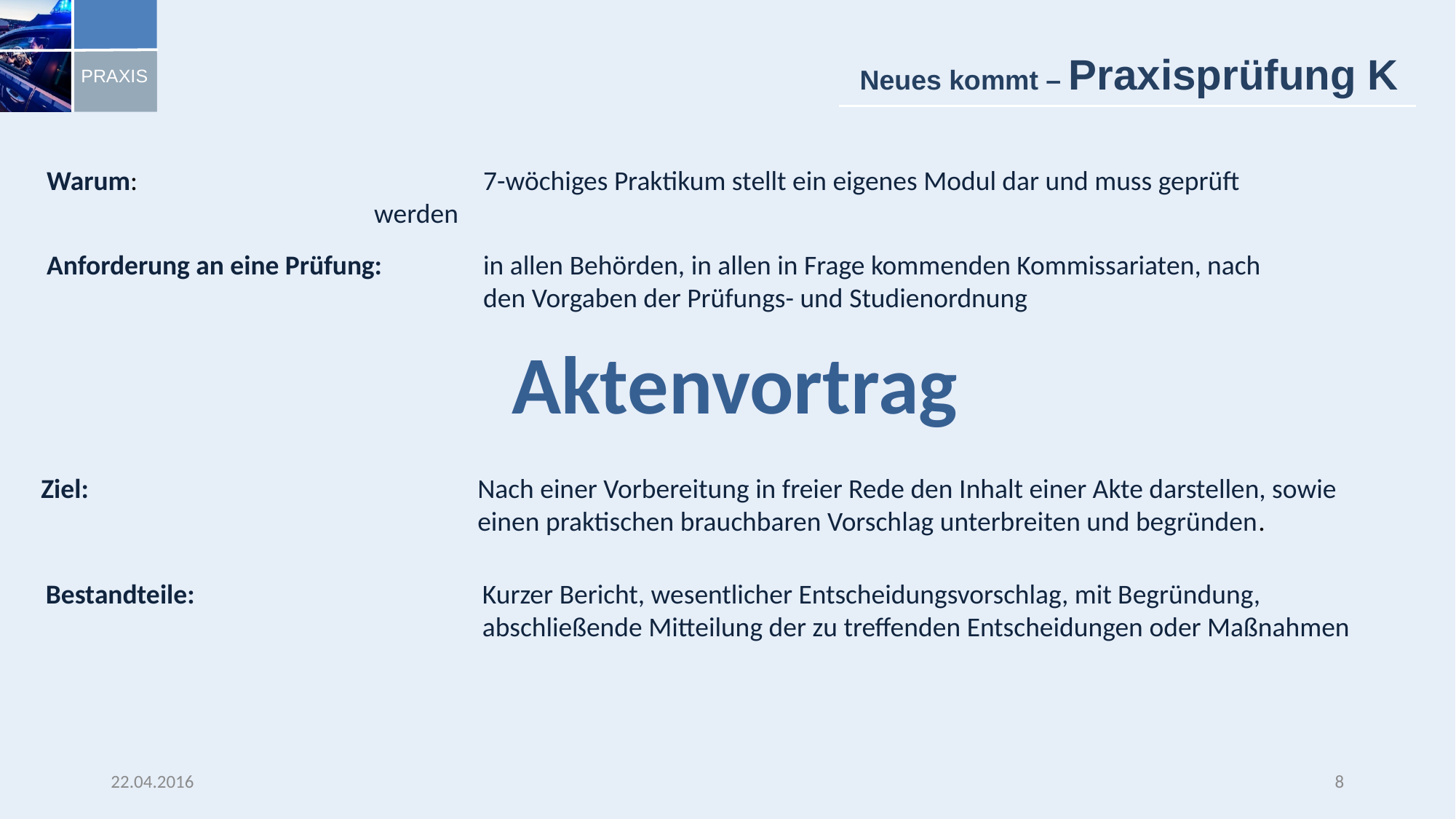

Neues kommt – Praxisprüfung K
Warum: 				7-wöchiges Praktikum stellt ein eigenes Modul dar und muss geprüft 				werden
Anforderung an eine Prüfung: 	in allen Behörden, in allen in Frage kommenden Kommissariaten, nach 				den Vorgaben der Prüfungs- und Studienordnung
Aktenvortrag
Ziel: 				Nach einer Vorbereitung in freier Rede den Inhalt einer Akte darstellen, sowie
				einen praktischen brauchbaren Vorschlag unterbreiten und begründen.
Bestandteile: 			Kurzer Bericht, wesentlicher Entscheidungsvorschlag, mit Begründung,
				abschließende Mitteilung der zu treffenden Entscheidungen oder Maßnahmen